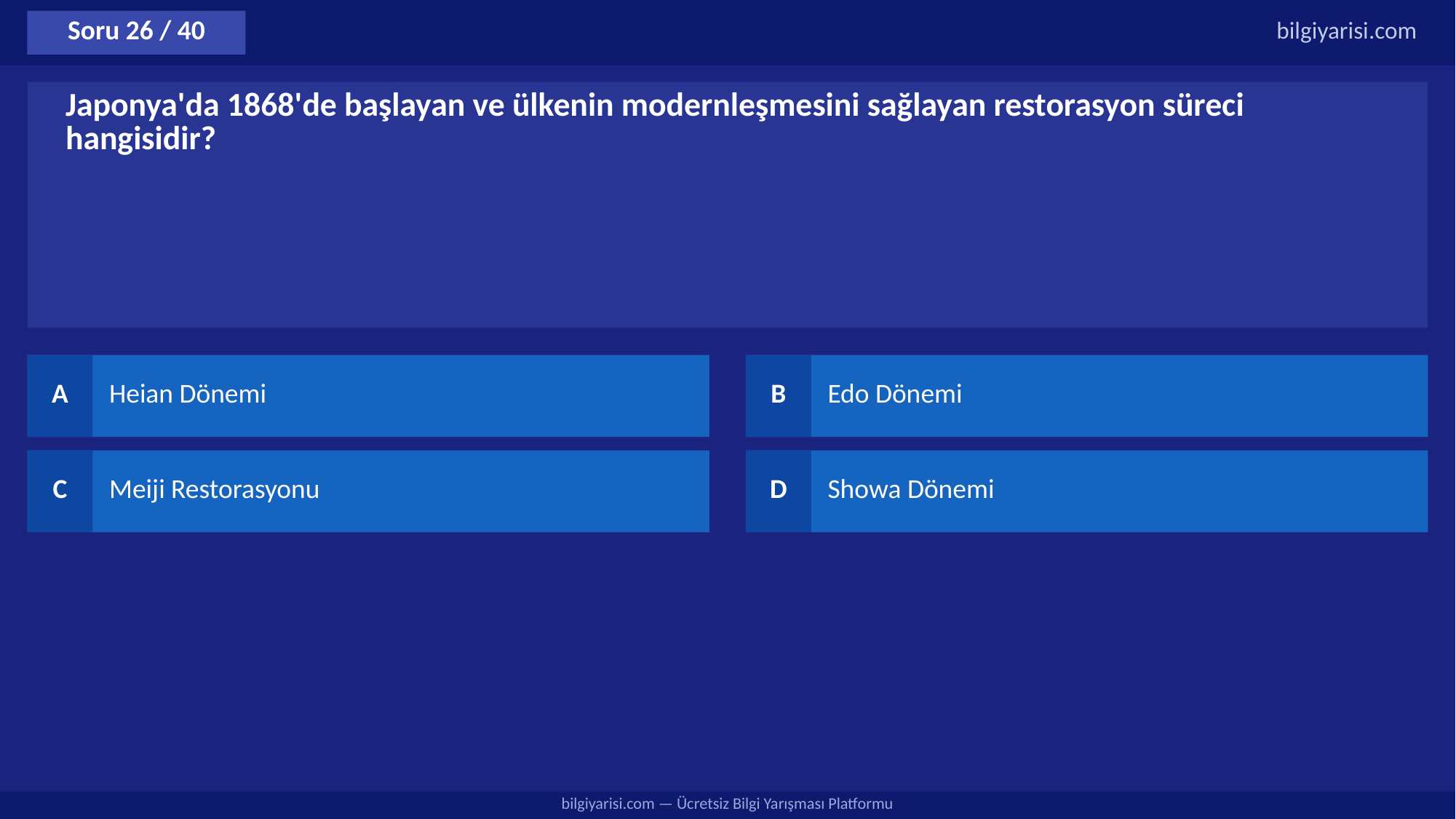

Soru 26 / 40
bilgiyarisi.com

Japonya'da 1868'de başlayan ve ülkenin modernleşmesini sağlayan restorasyon süreci hangisidir?

A
Heian Dönemi

B
Edo Dönemi

C
Meiji Restorasyonu

D
Showa Dönemi
bilgiyarisi.com — Ücretsiz Bilgi Yarışması Platformu